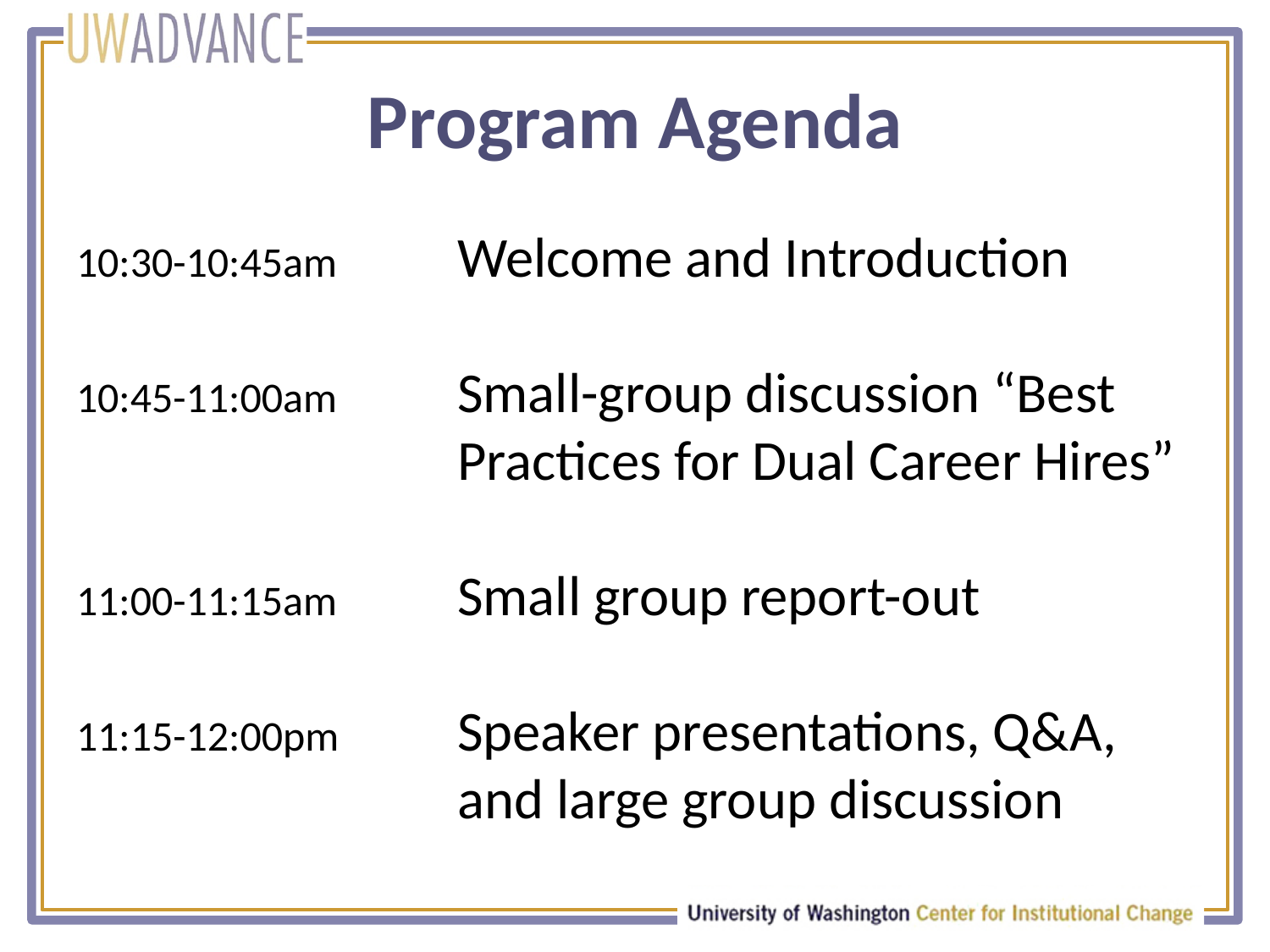

# Program Agenda
10:30-10:45am	Welcome and Introduction

10:45-11:00am	Small-group discussion “Best 			Practices for Dual Career Hires”

11:00-11:15am	Small group report-out

11:15-12:00pm	Speaker presentations, Q&A, 			and large group discussion